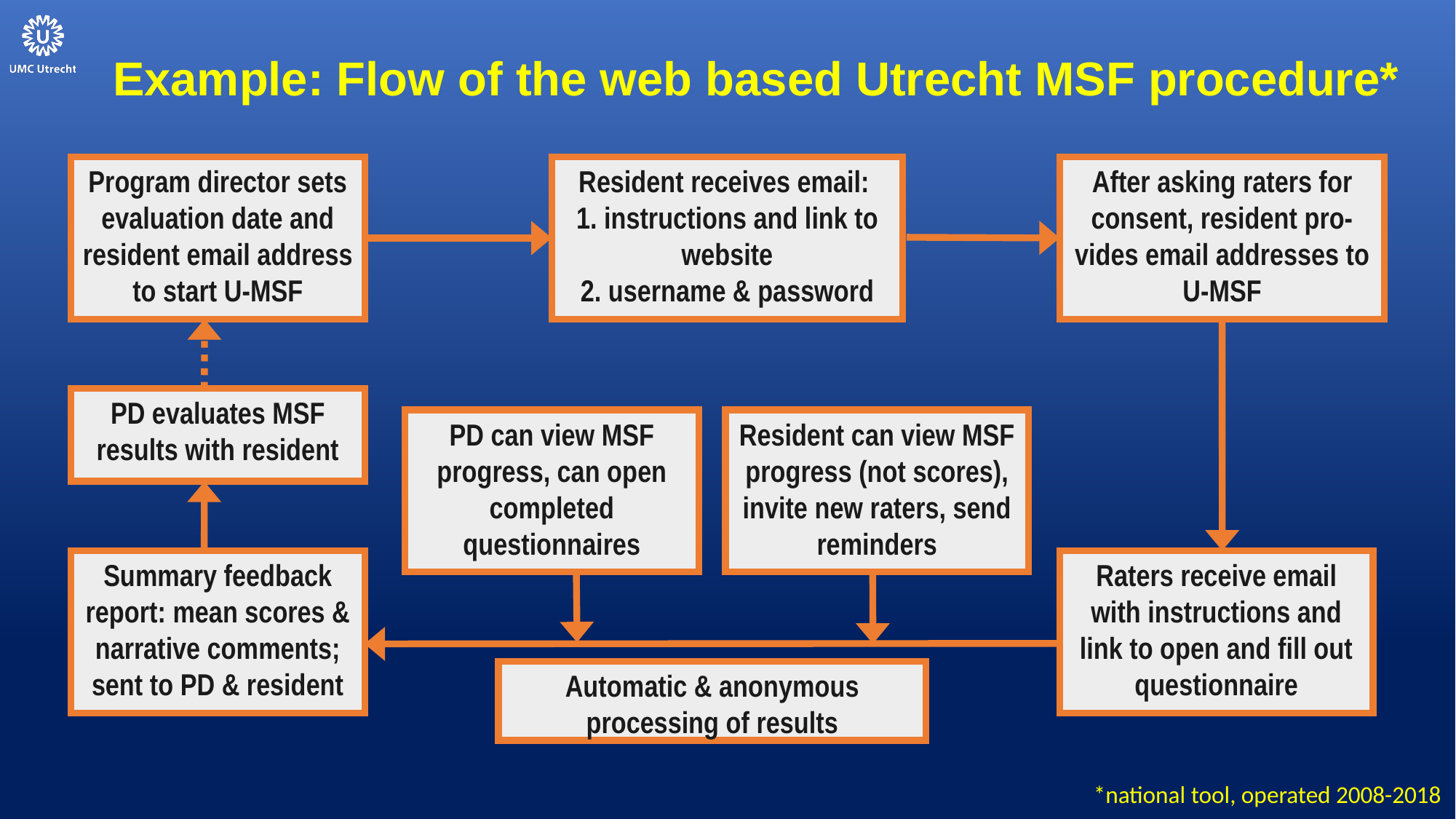

# Example: Flow of the web based Utrecht MSF procedure*
Program director sets evaluation date and resident email address to start U-MSF
Resident receives email:
1. instructions and link to website
2. username & password
After asking raters for consent, resident pro-vides email addresses to U-MSF
PD evaluates MSF results with resident
PD can view MSF progress, can open completed questionnaires
Resident can view MSF progress (not scores), invite new raters, send reminders
Summary feedback report: mean scores & narrative comments; sent to PD & resident
Raters receive email with instructions and link to open and fill out questionnaire
Automatic & anonymous processing of results
*national tool, operated 2008-2018